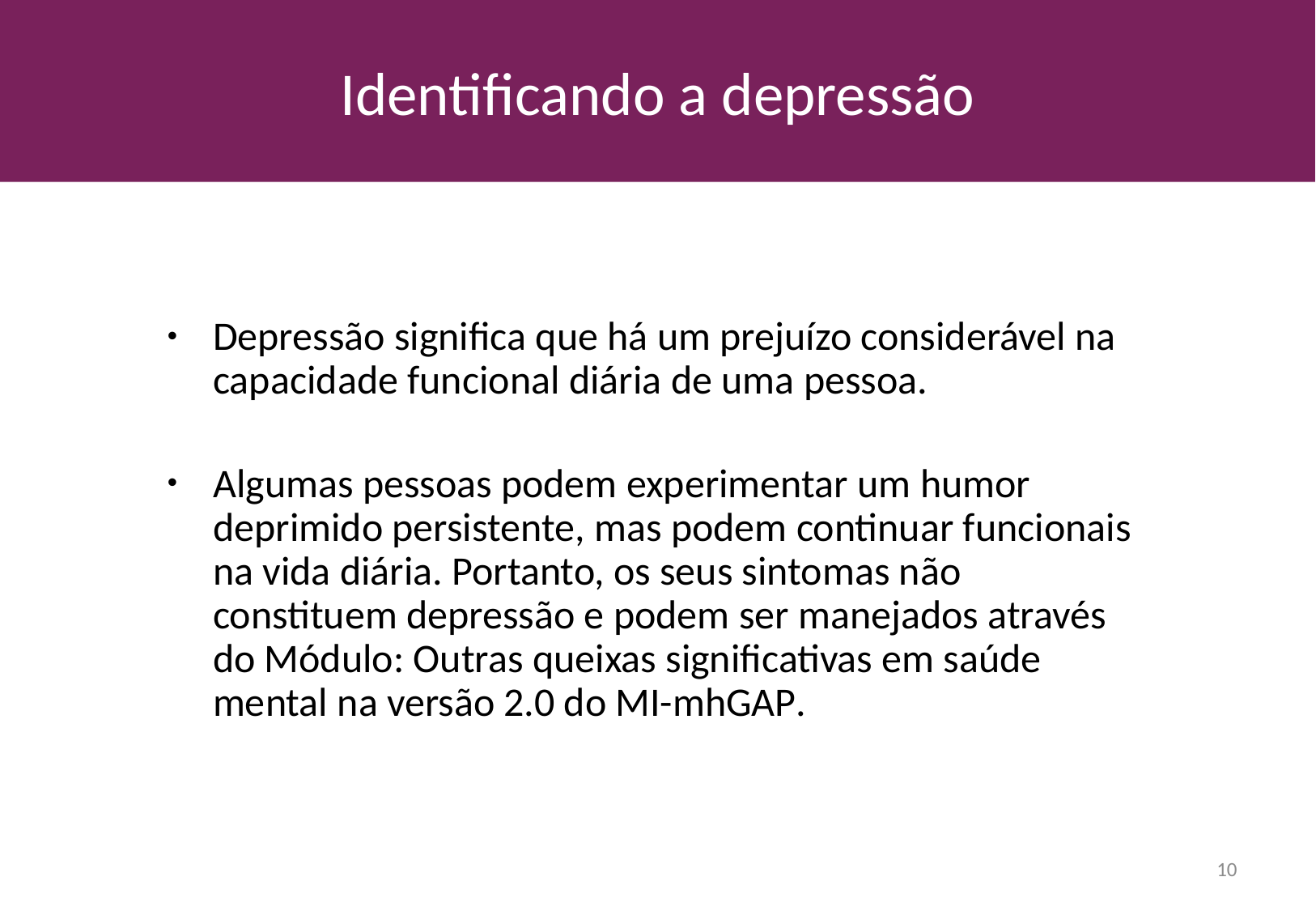

Identificando a depressão

Depressão significa que há um prejuízo considerável na capacidade funcional diária de uma pessoa.

Algumas pessoas podem experimentar um humor deprimido persistente, mas podem continuar funcionais na vida diária. Portanto, os seus sintomas não constituem depressão e podem ser manejados através do Módulo: Outras queixas significativas em saúde mental na versão 2.0 do MI-mhGAP.

10